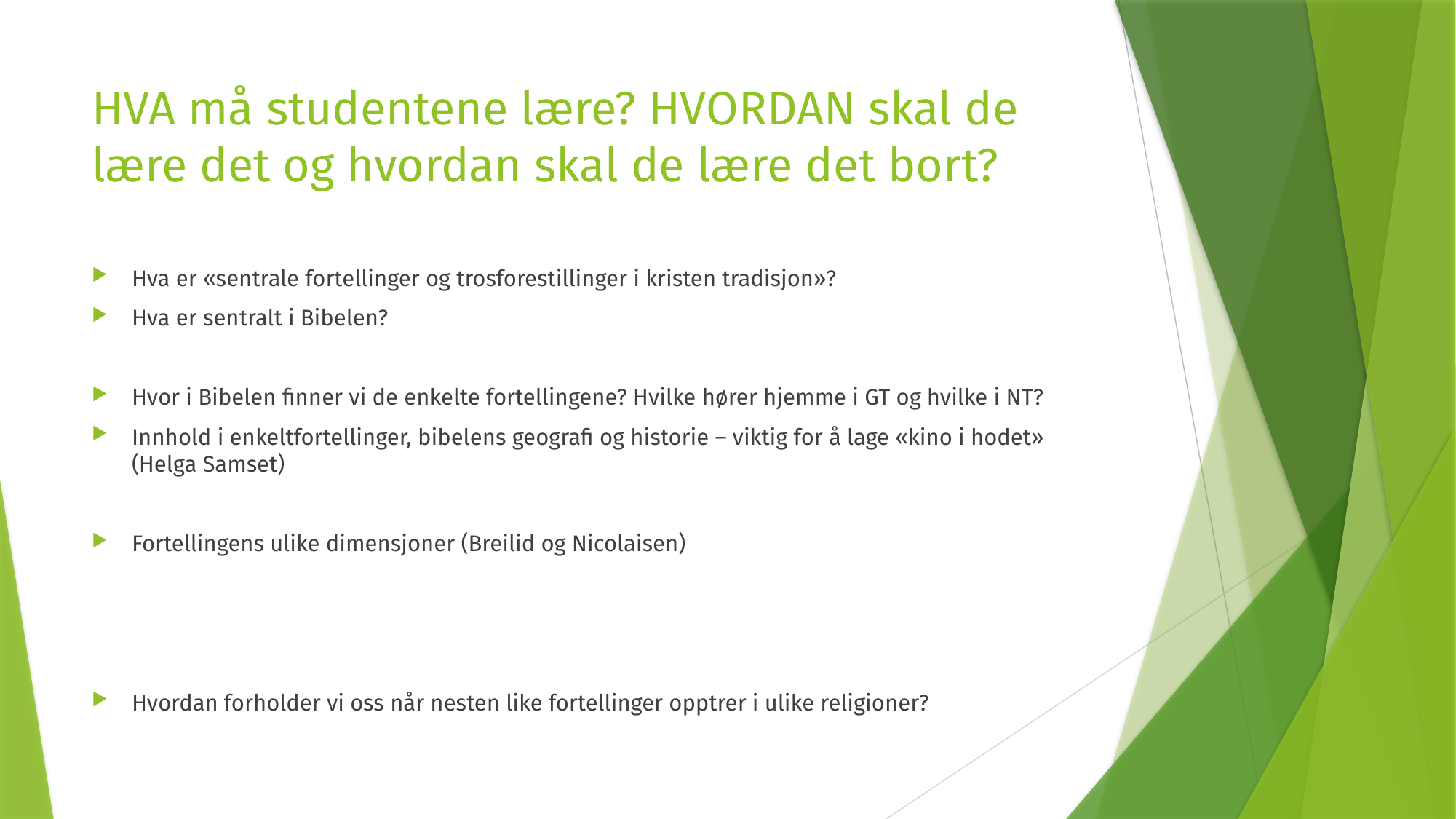

# HVA må studentene lære? HVORDAN skal de lære det og hvordan skal de lære det bort?
Hva er «sentrale fortellinger og trosforestillinger i kristen tradisjon»?
Hva er sentralt i Bibelen?

Hvor i Bibelen finner vi de enkelte fortellingene? Hvilke hører hjemme i GT og hvilke i NT?
Innhold i enkeltfortellinger, bibelens geografi og historie – viktig for å lage «kino i hodet» (Helga Samset)

Fortellingens ulike dimensjoner (Breilid og Nicolaisen)

Hvordan forholder vi oss når nesten like fortellinger opptrer i ulike religioner?